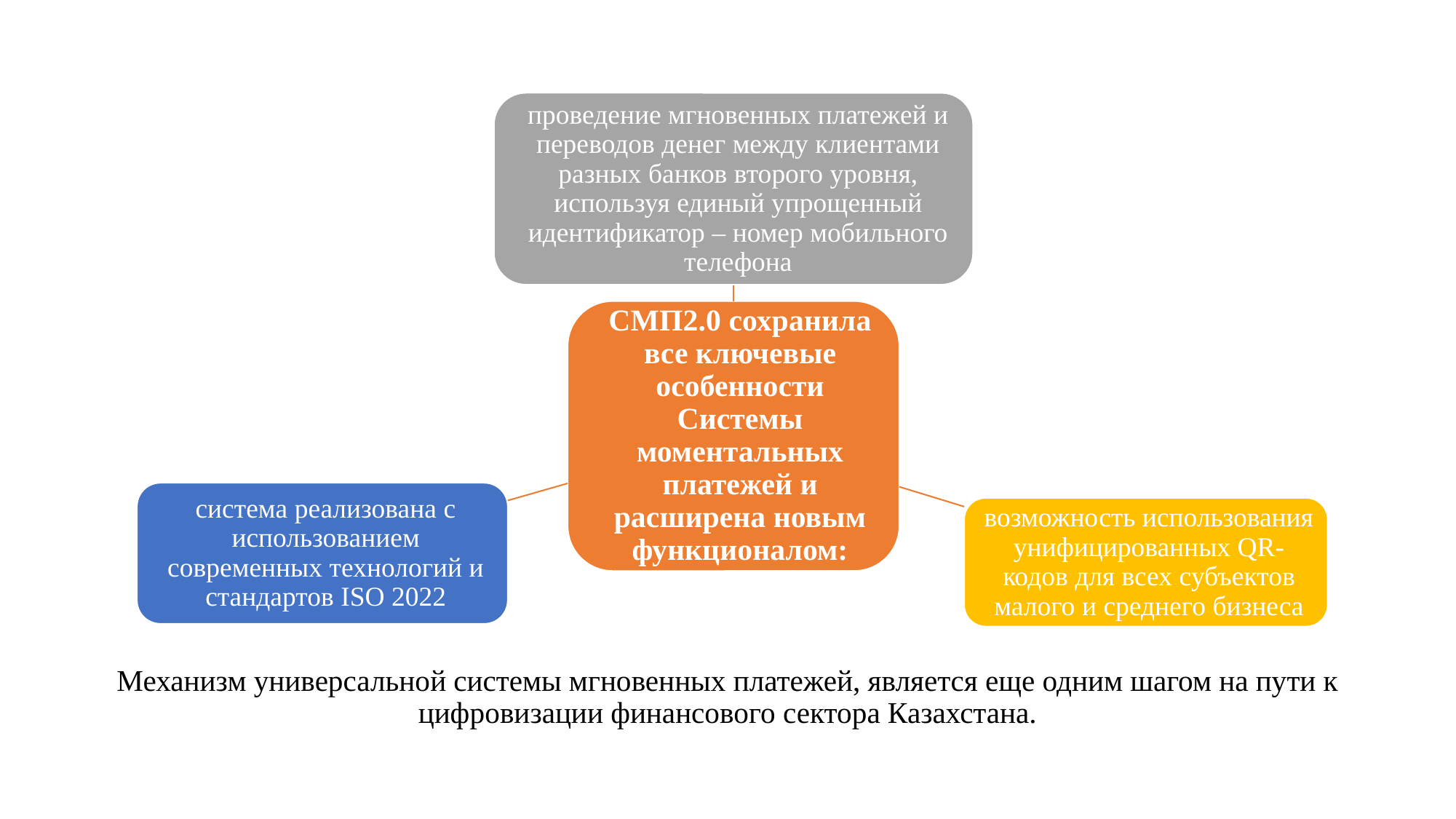

СМП2.0 сохранила все ключевые особенности Системы моментальных платежей и расширена новым функционалом:
проведение мгновенных платежей и переводов денег между клиентами разных банков второго уровня, используя единый упрощенный идентификатор – номер мобильного телефона
возможность использования унифицированных QR-кодов для всех субъектов малого и среднего бизнеса
система реализована с использованием современных технологий и стандартов ISO 2022

Механизм универсальной системы мгновенных платежей, является еще одним шагом на пути к цифровизации финансового сектора Казахстана.